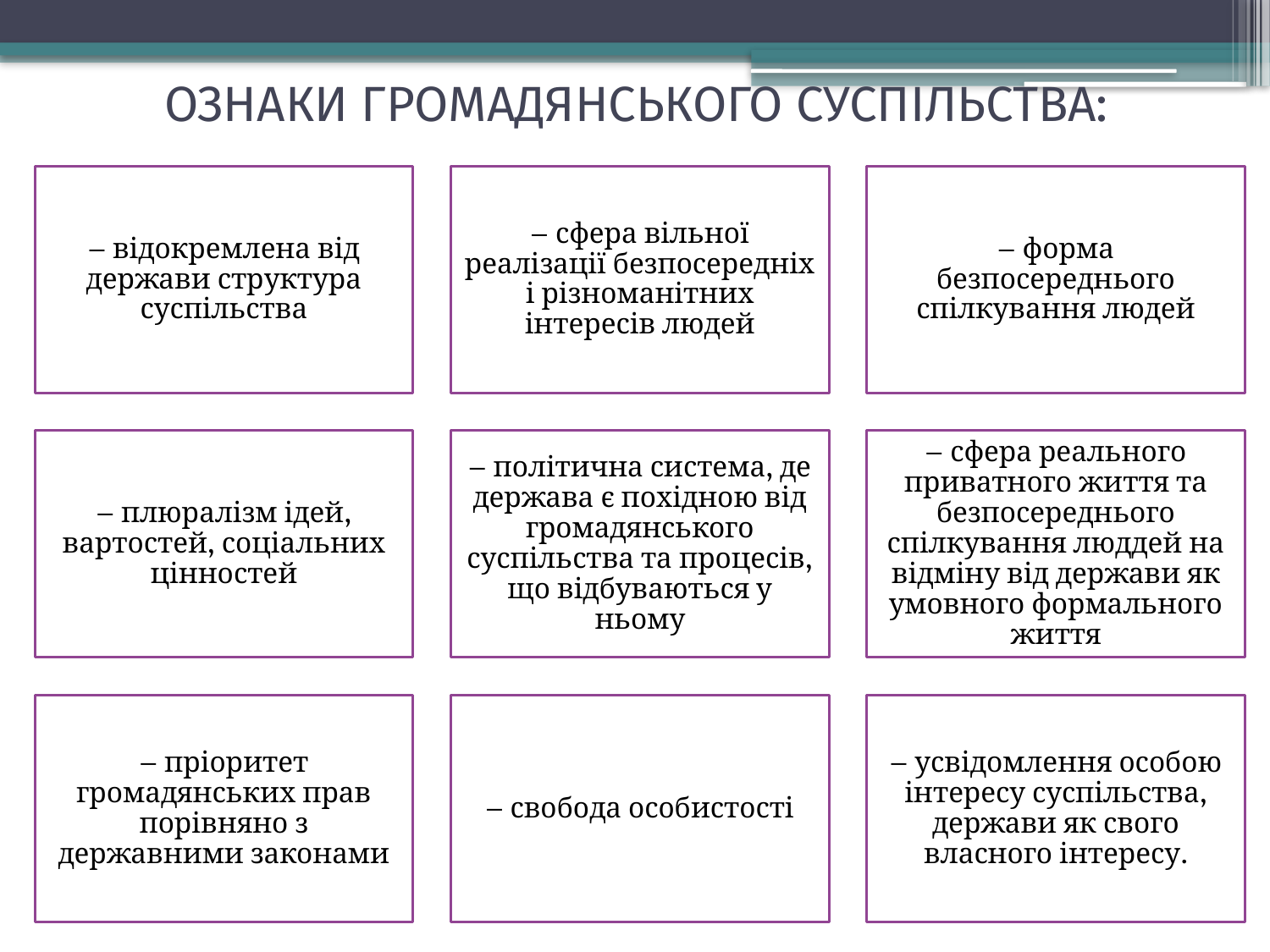

# ОЗНАКИ ГРОМАДЯНСЬКОГО СУСПІЛЬСТВА:
– відокремлена від держави структура суспільства
– сфера вільної реалізації безпосередніх і різноманітних інтересів людей
– форма безпосереднього спілкування людей
– плюралізм ідей, вартостей, соціальних цінностей
– політична система, де держава є похідною від громадянського суспільства та процесів, що відбуваються у ньому
– сфера реального приватного життя та безпосереднього спілкування люддей на відміну від держави як умовного формального життя
– пріоритет громадянських прав порівняно з державними законами
– свобода особистості
– усвідомлення особою інтересу суспільства, держави як свого власного інтересу.